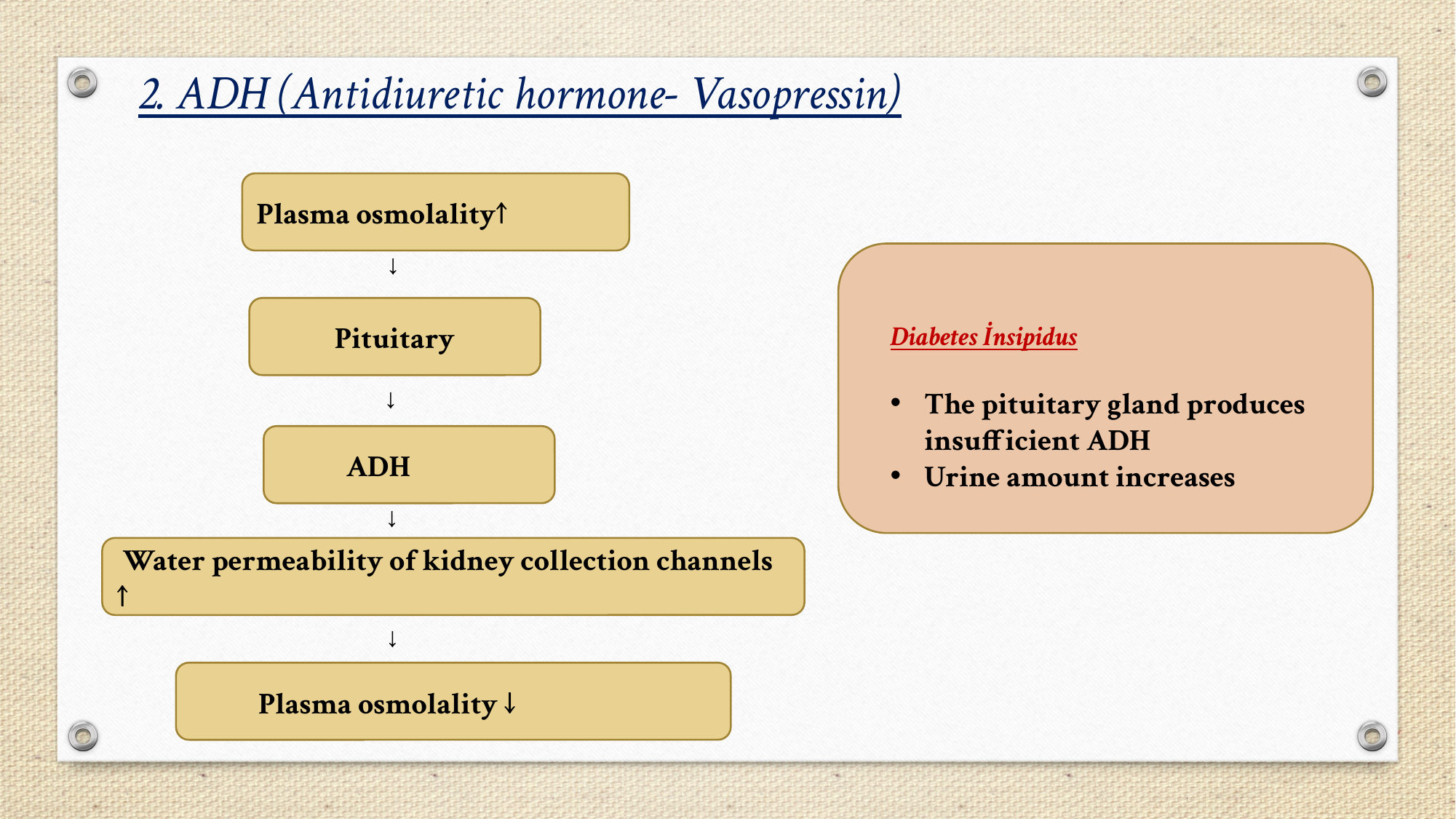

2. ADH (Antidiuretic hormone- Vasopressin)

Plasma osmolality↑
↓

Pituitary
Diabetes İnsipidus

The pituitary gland produces insufficient ADH
Urine amount increases
 ↓
           ADH
↓

 Water permeability of kidney collection channels ↑

↓
           Plasma osmolality ↓